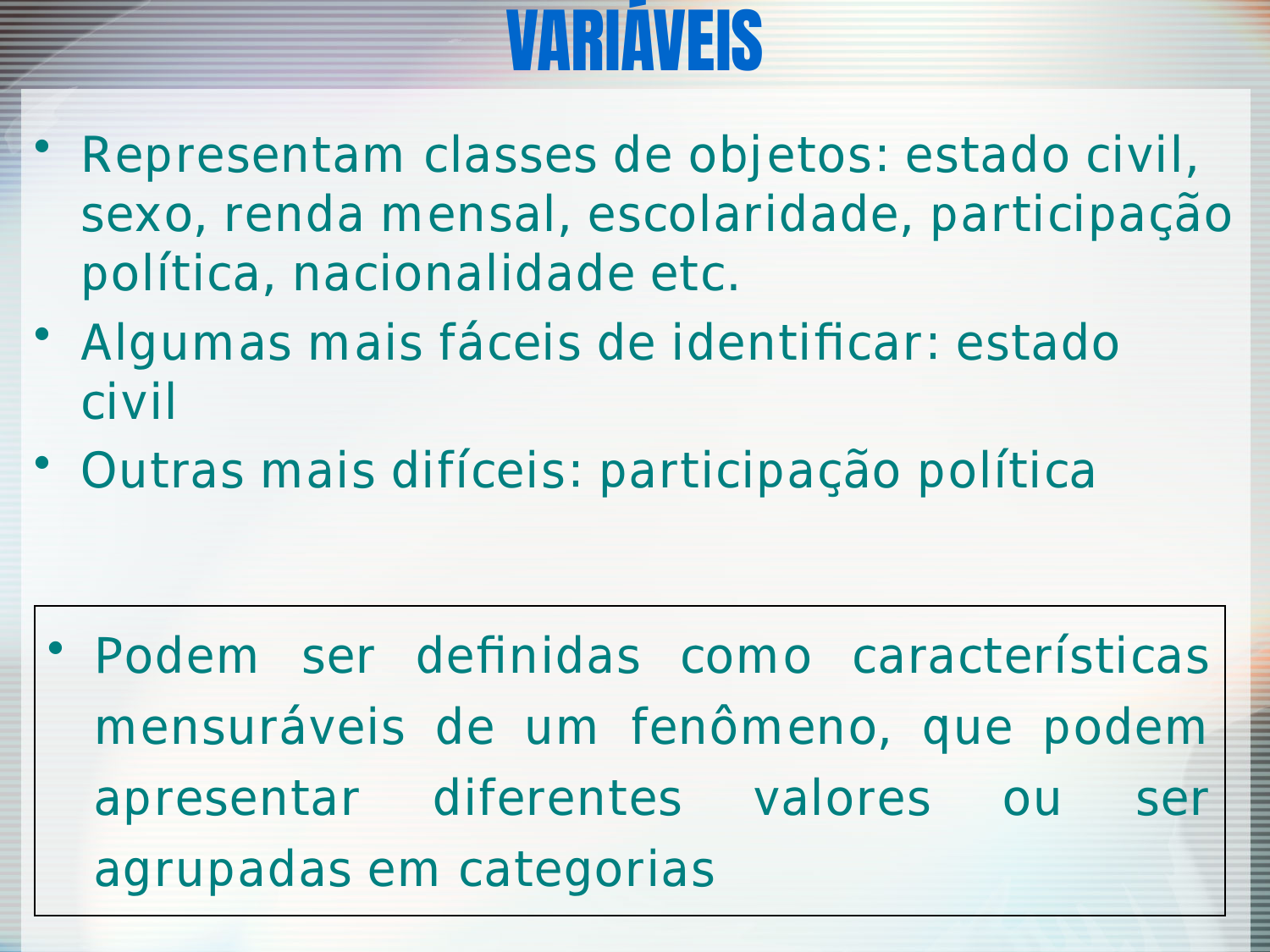

# VARIÁVEIS
Representam classes de objetos: estado civil, sexo, renda mensal, escolaridade, participação política, nacionalidade etc.
Algumas mais fáceis de identificar: estado civil
Outras mais difíceis: participação política

Podem ser definidas como características mensuráveis de um fenômeno, que podem apresentar diferentes valores ou ser agrupadas em categorias